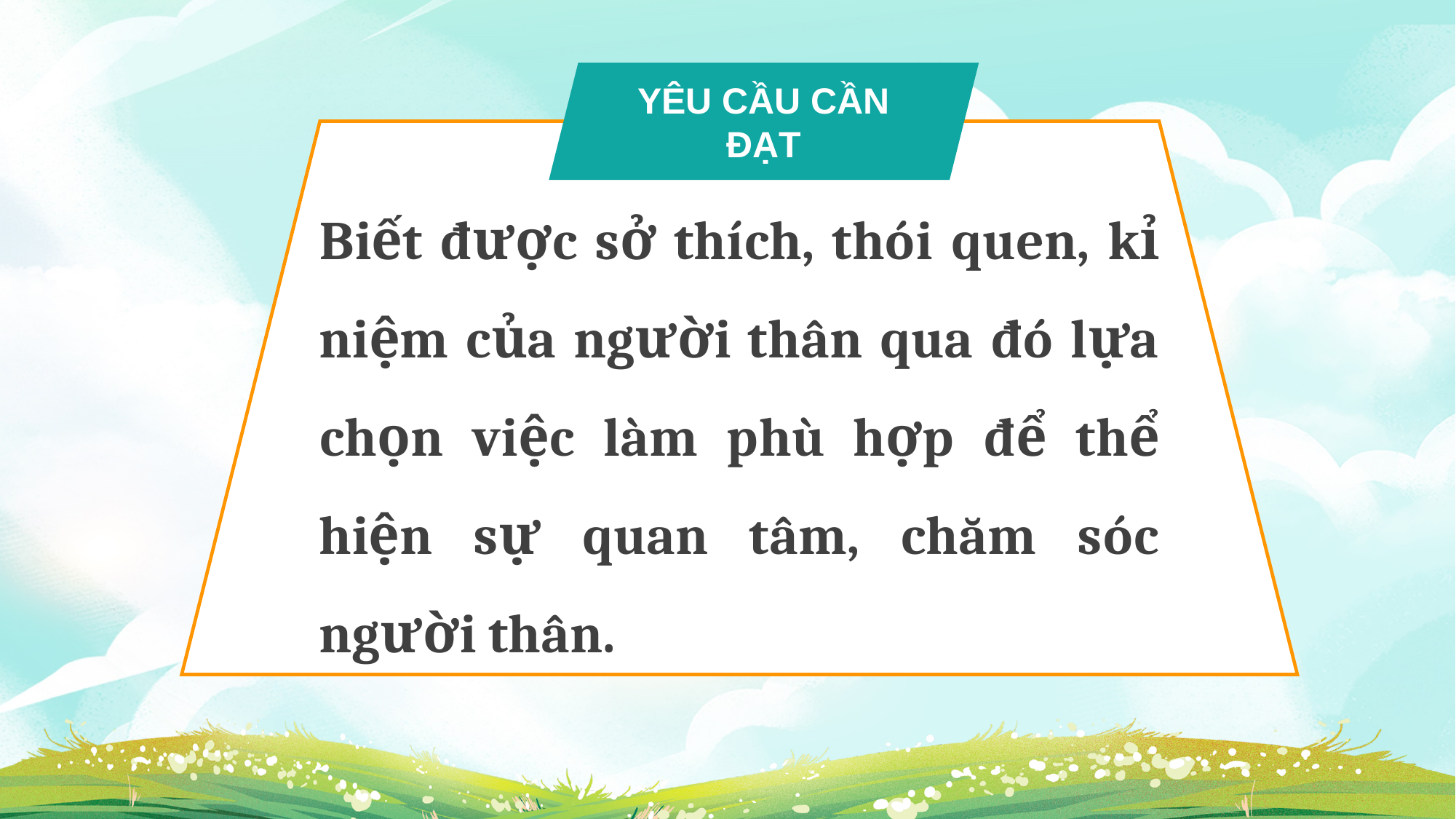

YÊU CẦU CẦN ĐẠT

Biết được sở thích, thói quen, kỉ niệm của người thân qua đó lựa chọn việc làm phù hợp để thể hiện sự quan tâm, chăm sóc người thân.